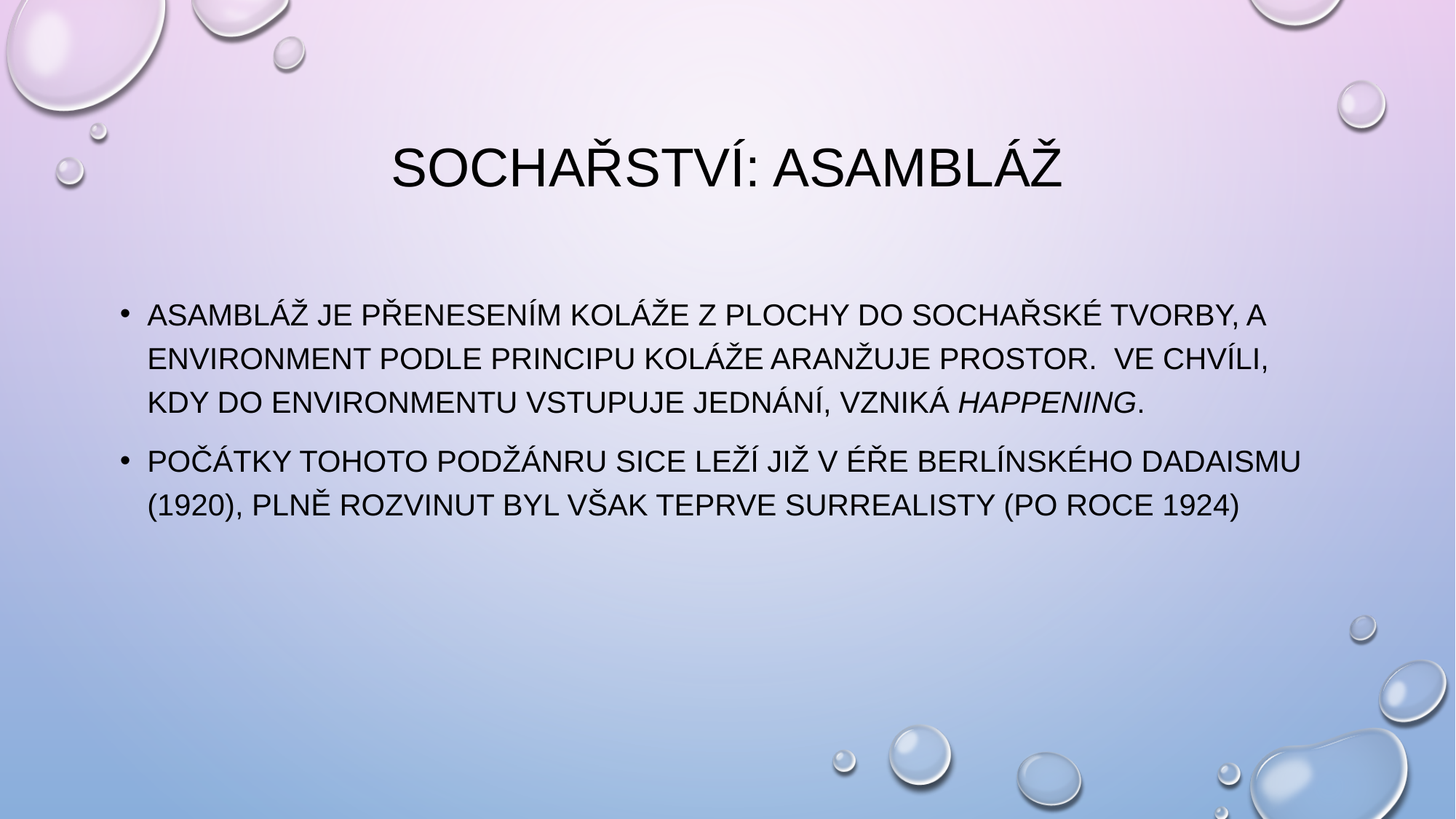

# Sochařství: asambláž
Asambláž je přenesením koláže z plochy do sochařské tvorby, a environment podle principu koláže aranžuje prostor.  Ve chvíli, kdy do environmentu vstupuje jednání, vzniká happening.
Počátky tohoto podžánru sice leží již v éře berlínského dadaismu (1920), plně rozvinut byl však teprve surrealisty (po roce 1924)